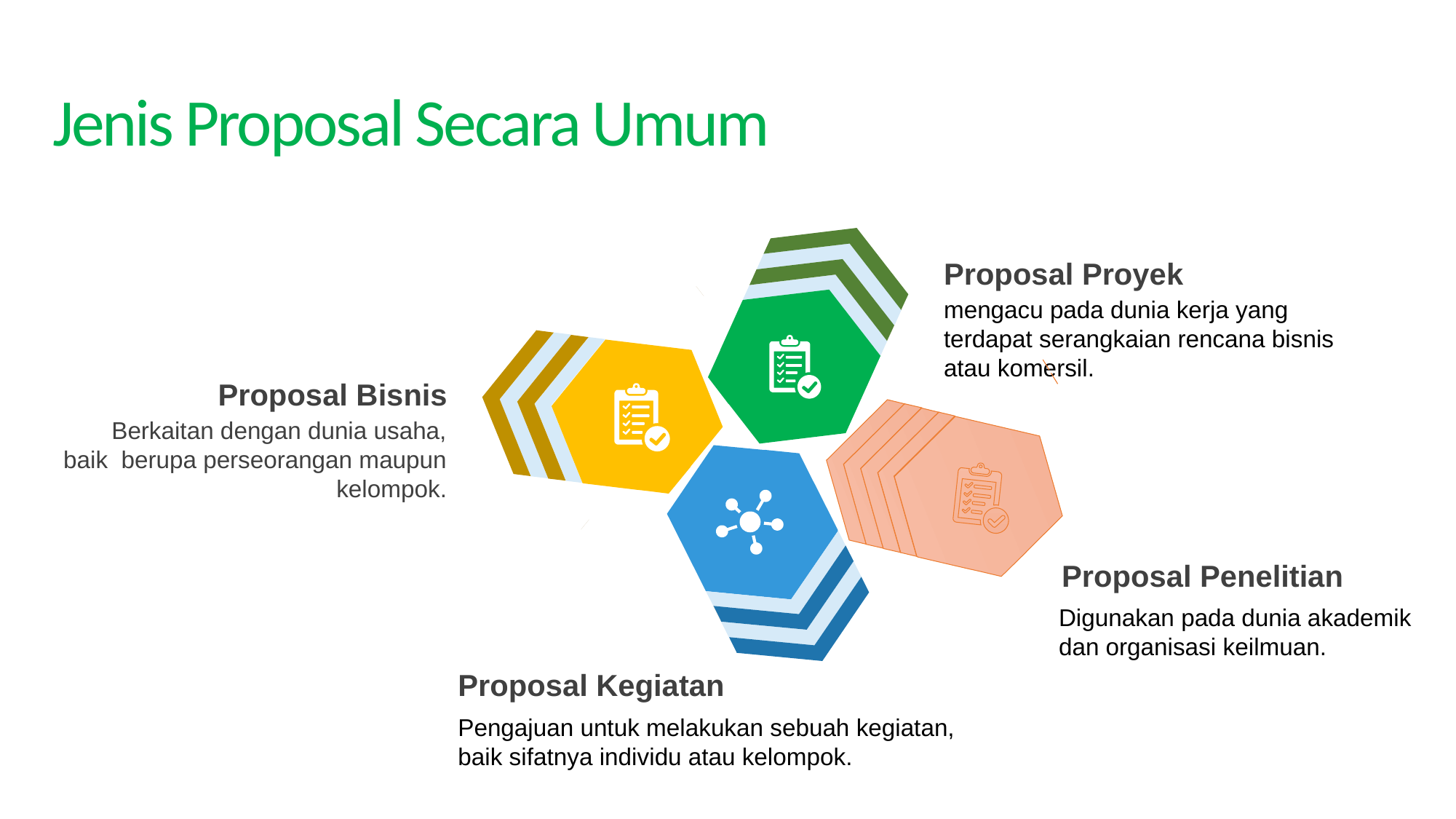

Jenis Proposal Secara Umum

Proposal Proyek

mengacu pada dunia kerja yang terdapat serangkaian rencana bisnis atau komersil.

Proposal Bisnis
Berkaitan dengan dunia usaha, baik  berupa perseorangan maupun kelompok.

Proposal Penelitian
Digunakan pada dunia akademik dan organisasi keilmuan.
Proposal Kegiatan
Pengajuan untuk melakukan sebuah kegiatan, baik sifatnya individu atau kelompok.